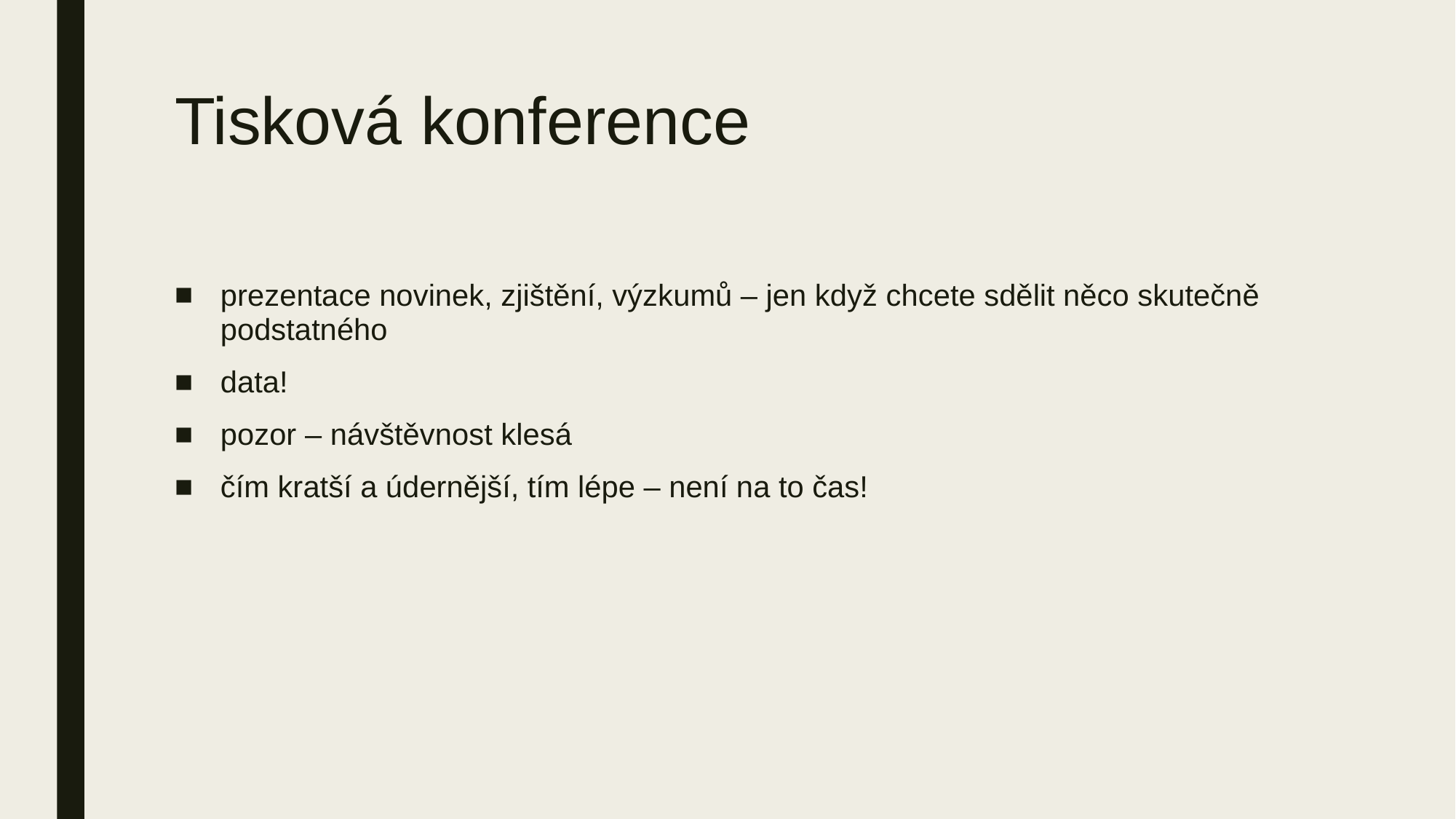

# Tisková konference
prezentace novinek, zjištění, výzkumů – jen když chcete sdělit něco skutečně podstatného
data!
pozor – návštěvnost klesá
čím kratší a údernější, tím lépe – není na to čas!